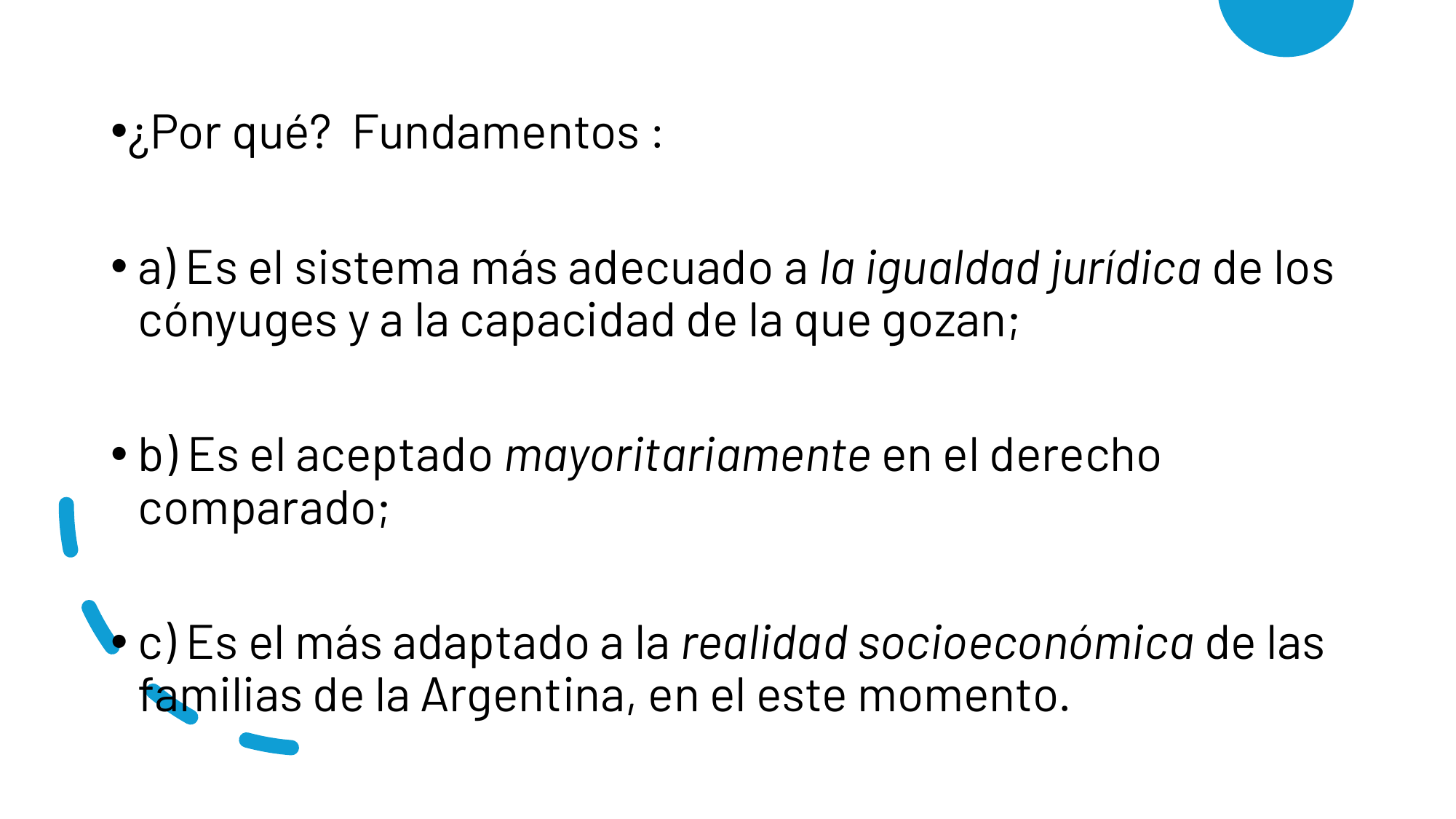

¿Por qué?  Fundamentos :

a) Es el sistema más adecuado a la igualdad jurídica de los cónyuges y a la capacidad de la que gozan;

b) Es el aceptado mayoritariamente en el derecho comparado;

c) Es el más adaptado a la realidad socioeconómica de las familias de la Argentina, en el este momento.